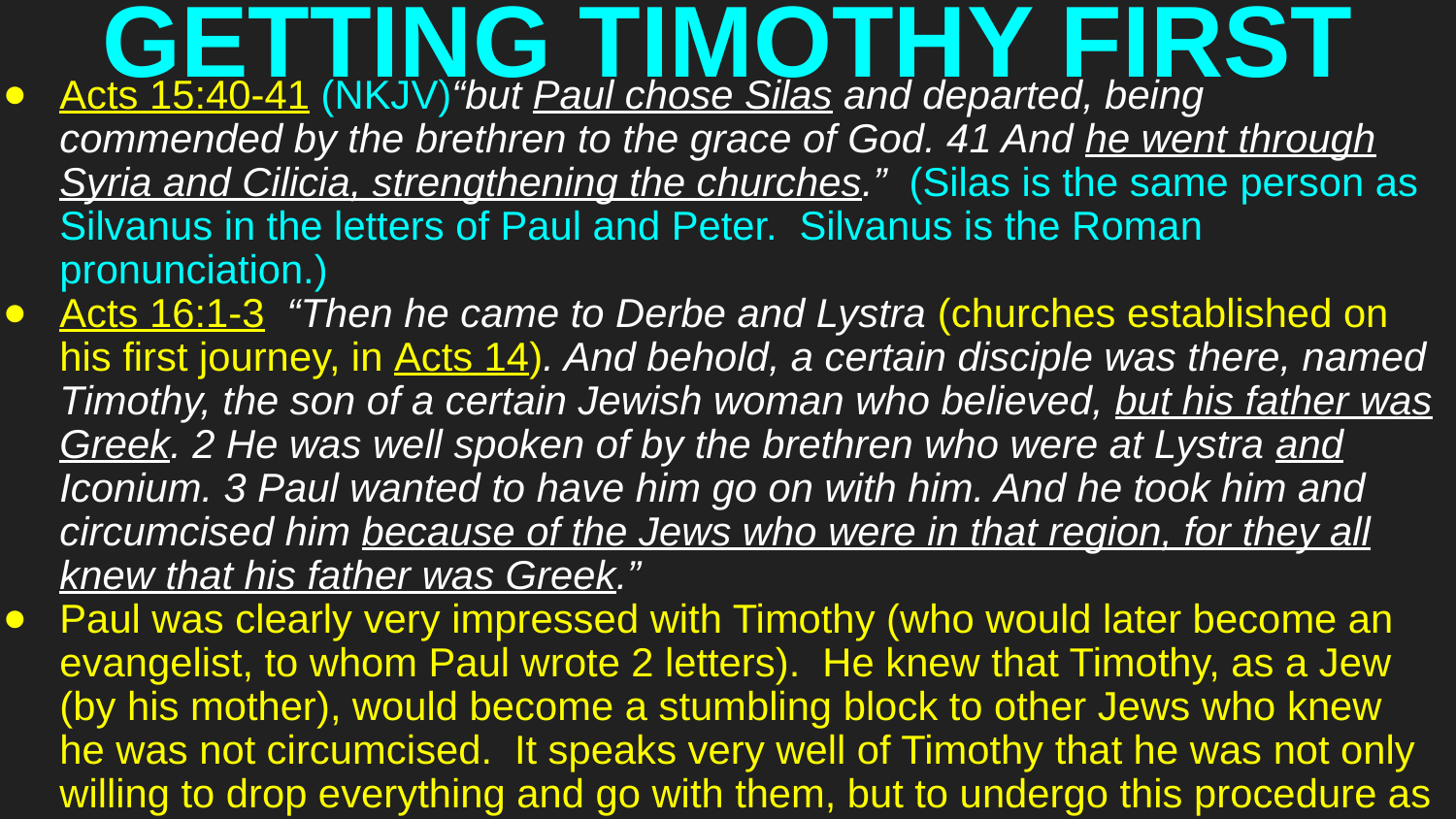

# GETTING TIMOTHY FIRST
Acts 15:40-41 (NKJV)“but Paul chose Silas and departed, being commended by the brethren to the grace of God. 41 And he went through Syria and Cilicia, strengthening the churches.”  (Silas is the same person as Silvanus in the letters of Paul and Peter.  Silvanus is the Roman pronunciation.)
Acts 16:1-3  “Then he came to Derbe and Lystra (churches established on his first journey, in Acts 14). And behold, a certain disciple was there, named Timothy, the son of a certain Jewish woman who believed, but his father was Greek. 2 He was well spoken of by the brethren who were at Lystra and Iconium. 3 Paul wanted to have him go on with him. And he took him and circumcised him because of the Jews who were in that region, for they all knew that his father was Greek.”
Paul was clearly very impressed with Timothy (who would later become an evangelist, to whom Paul wrote 2 letters).  He knew that Timothy, as a Jew (by his mother), would become a stumbling block to other Jews who knew he was not circumcised.  It speaks very well of Timothy that he was not only willing to drop everything and go with them, but to undergo this procedure as well!  He was willing to yield on this if it meant others would be saved!